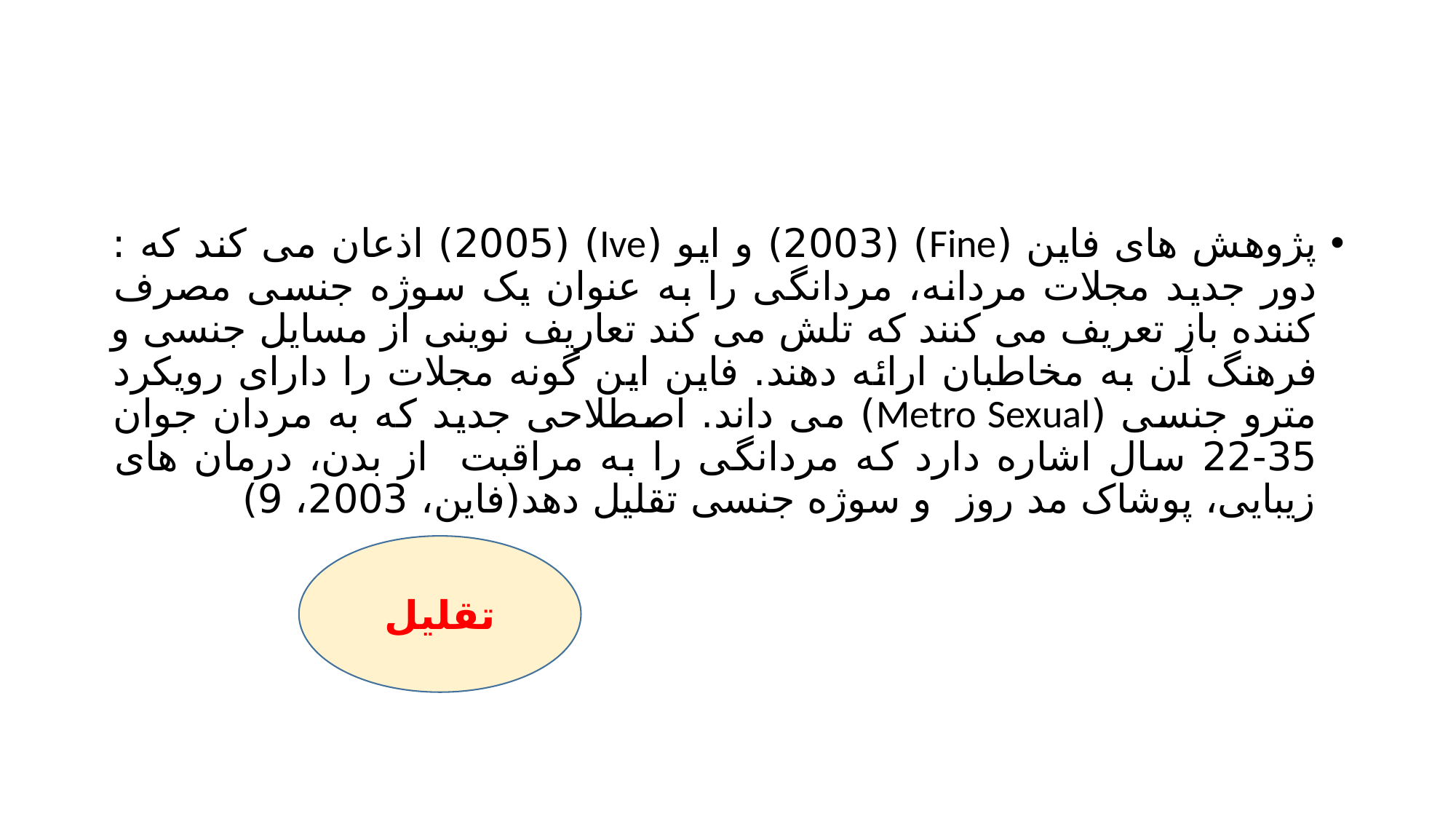

#
پژوهش های فاین (Fine) (2003) و ایو (Ive) (2005) اذعان می کند که : دور جدید مجلات مردانه، مردانگی را به عنوان یک سوژه جنسی مصرف کننده باز تعریف می کنند که تلش می کند تعاریف نوینی از مسایل جنسی و فرهنگ آن به مخاطبان ارائه دهند. فاین این گونه مجلات را دارای رویکرد مترو جنسی (Metro Sexual) می داند. اصطلاحی جدید که به مردان جوان 35-22 سال اشاره دارد که مردانگی را به مراقبت  از بدن، درمان های زیبایی، پوشاک مد روز  و سوژه جنسی تقلیل دهد(فاین، 2003، 9)

تقلیل